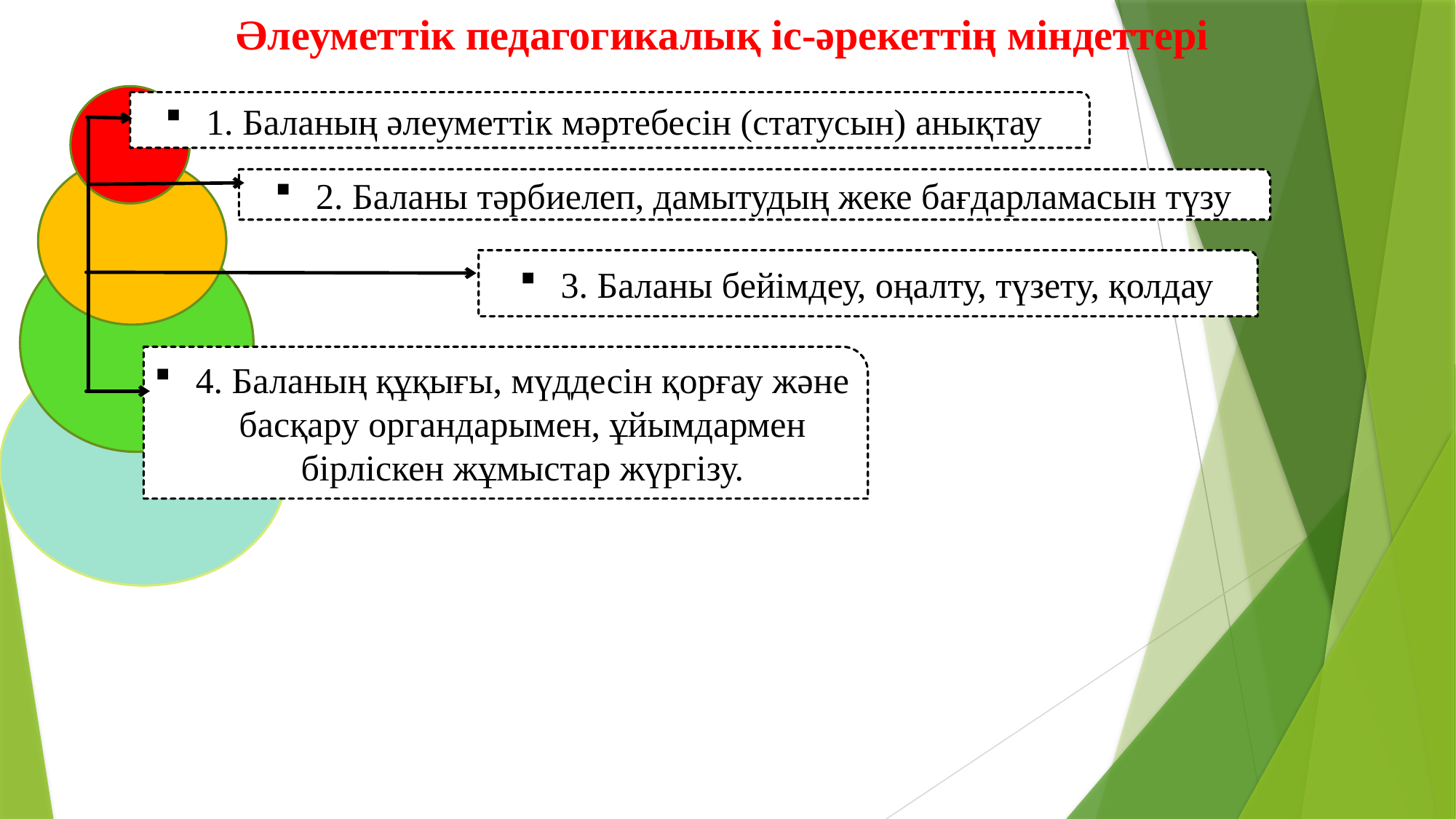

Әлеуметтік педагогикалық іс-әрекеттің міндеттері

1. Баланың әлеуметтік мәртебесін (статусын) анықтау

2. Баланы тәрбиелеп, дамытудың жеке бағдарламасын түзу

3. Баланы бейімдеу, оңалту, түзету, қолдау
4. Баланың құқығы, мүддесін қорғау және басқару органдарымен, ұйымдармен бірліскен жұмыстар жүргізу.